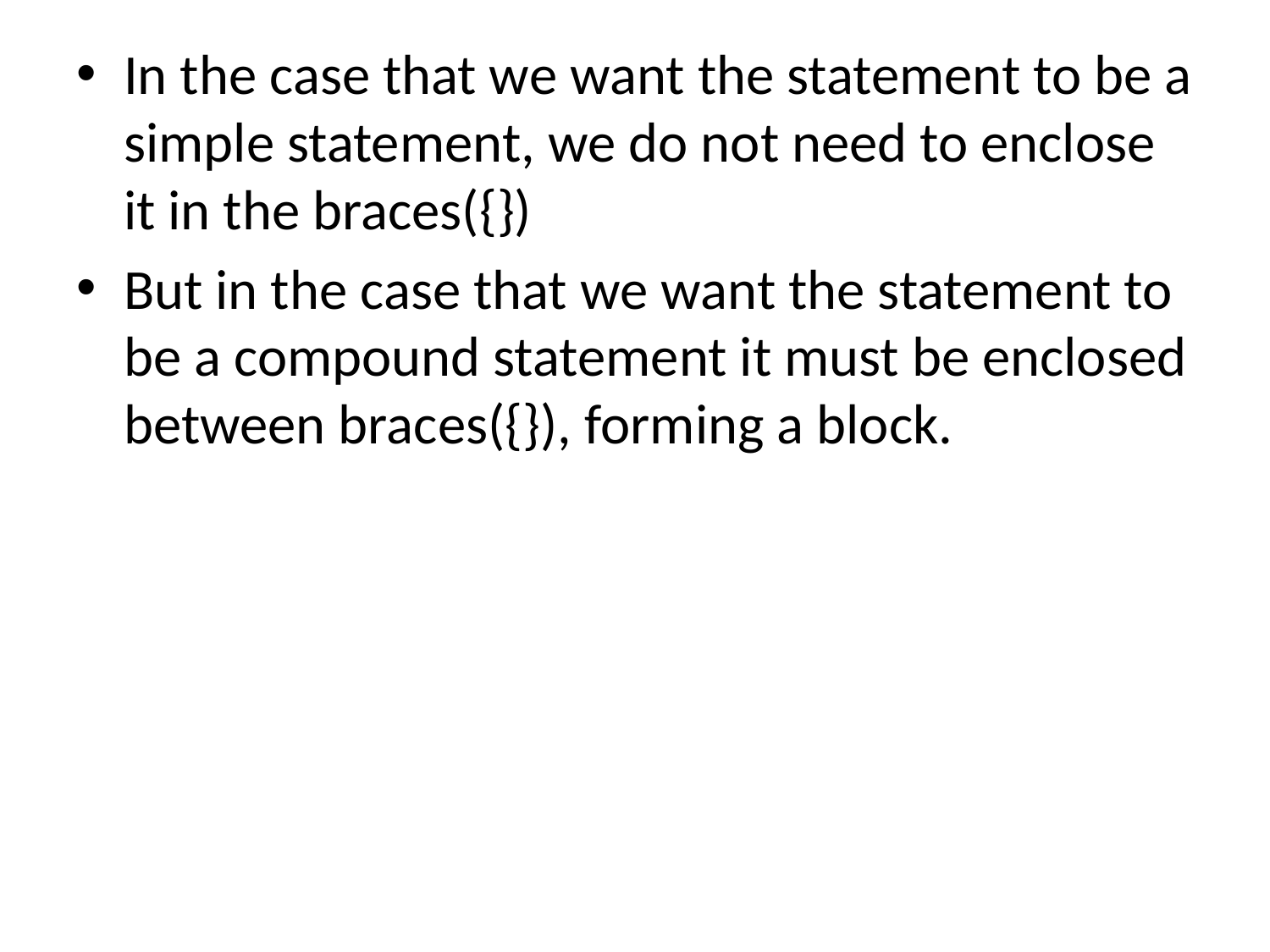

In the case that we want the statement to be a simple statement, we do not need to enclose it in the braces({})
But in the case that we want the statement to be a compound statement it must be enclosed between braces({}), forming a block.